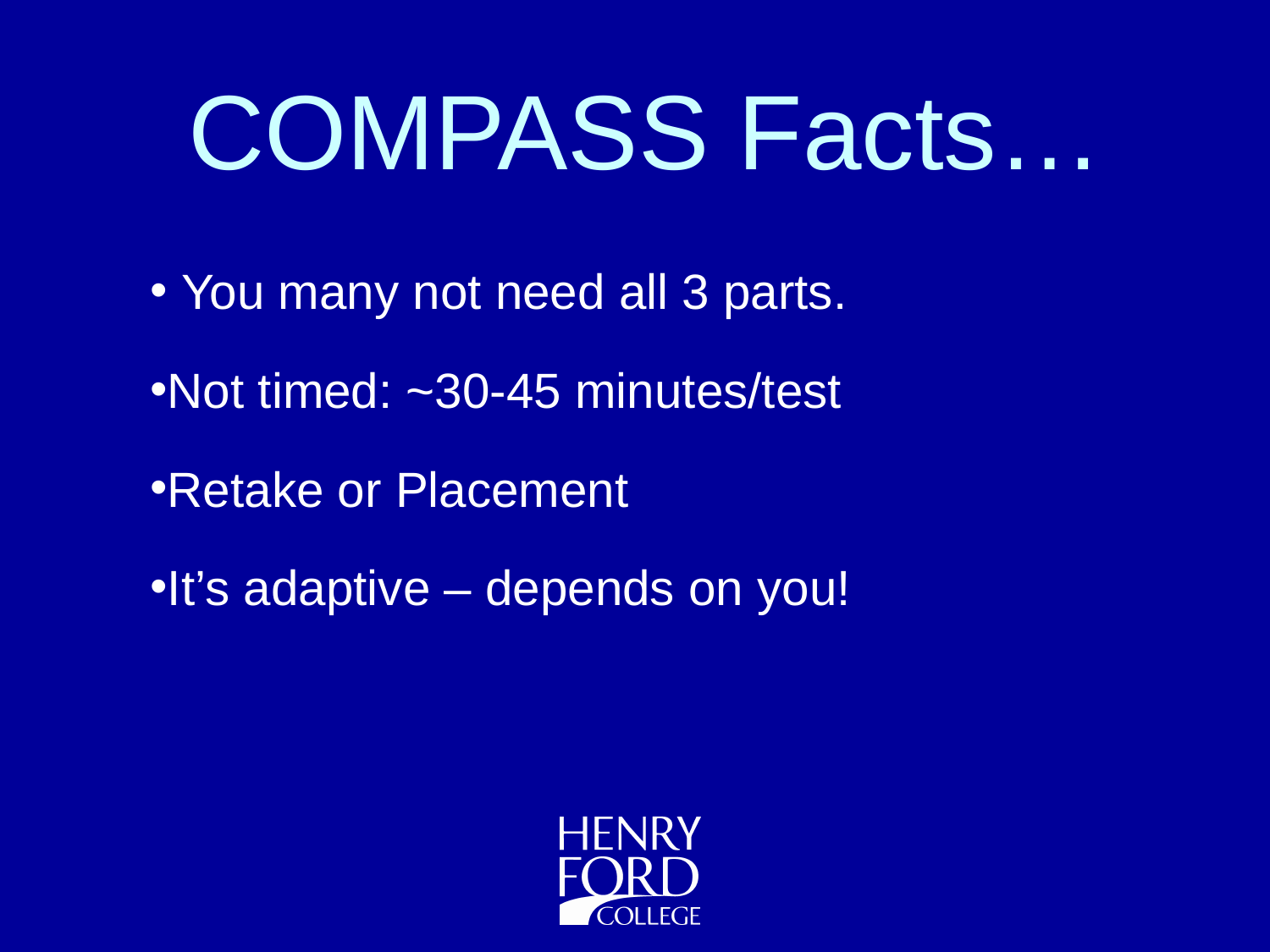

# COMPASS Facts…
 You many not need all 3 parts.

Not timed: ~30-45 minutes/test

Retake or Placement

It’s adaptive – depends on you!